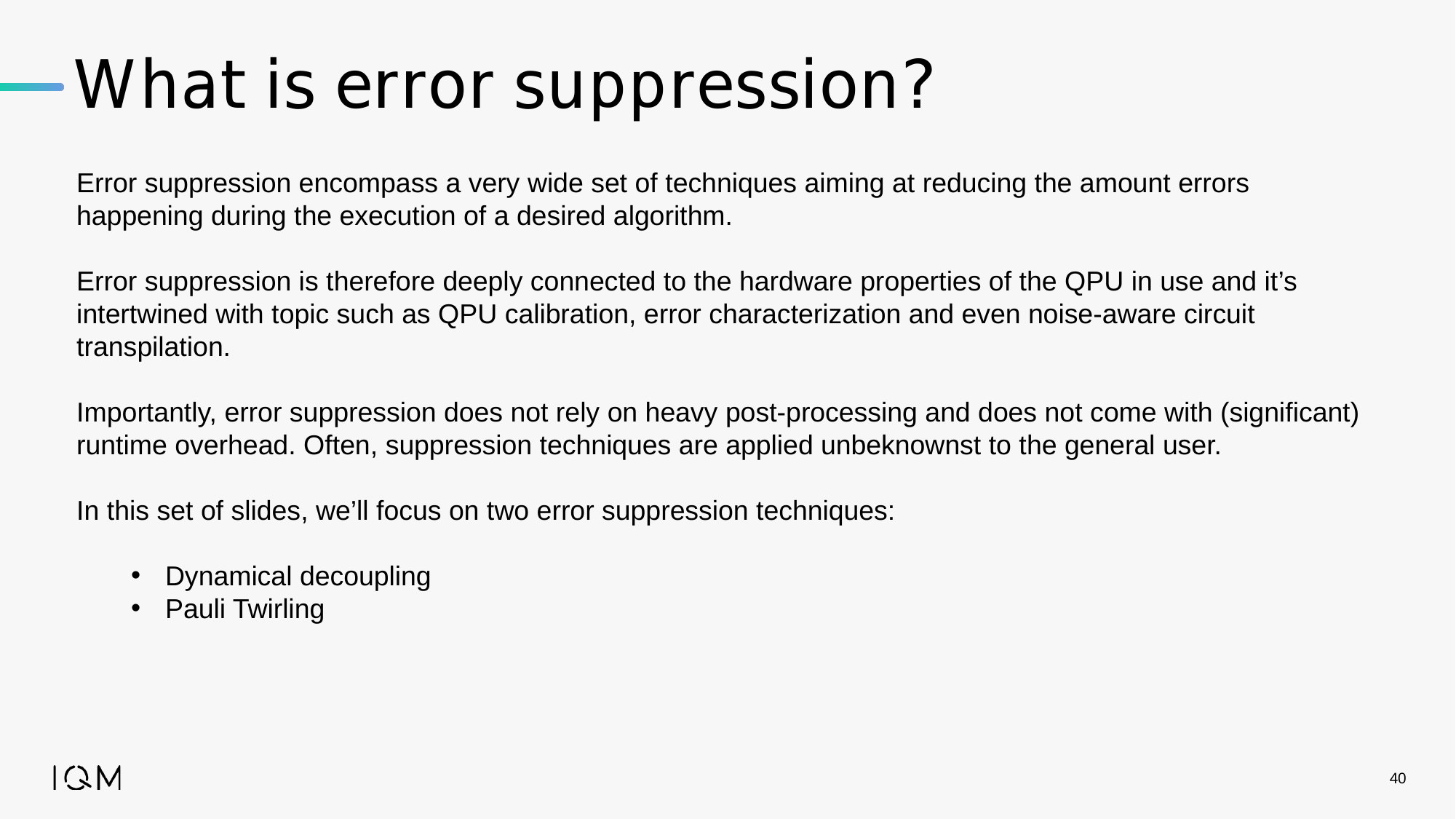

# What is error suppression?
Error suppression encompass a very wide set of techniques aiming at reducing the amount errors happening during the execution of a desired algorithm.

Error suppression is therefore deeply connected to the hardware properties of the QPU in use and it’s intertwined with topic such as QPU calibration, error characterization and even noise-aware circuit transpilation.

Importantly, error suppression does not rely on heavy post-processing and does not come with (significant) runtime overhead. Often, suppression techniques are applied unbeknownst to the general user.

In this set of slides, we’ll focus on two error suppression techniques:

Dynamical decoupling
Pauli Twirling